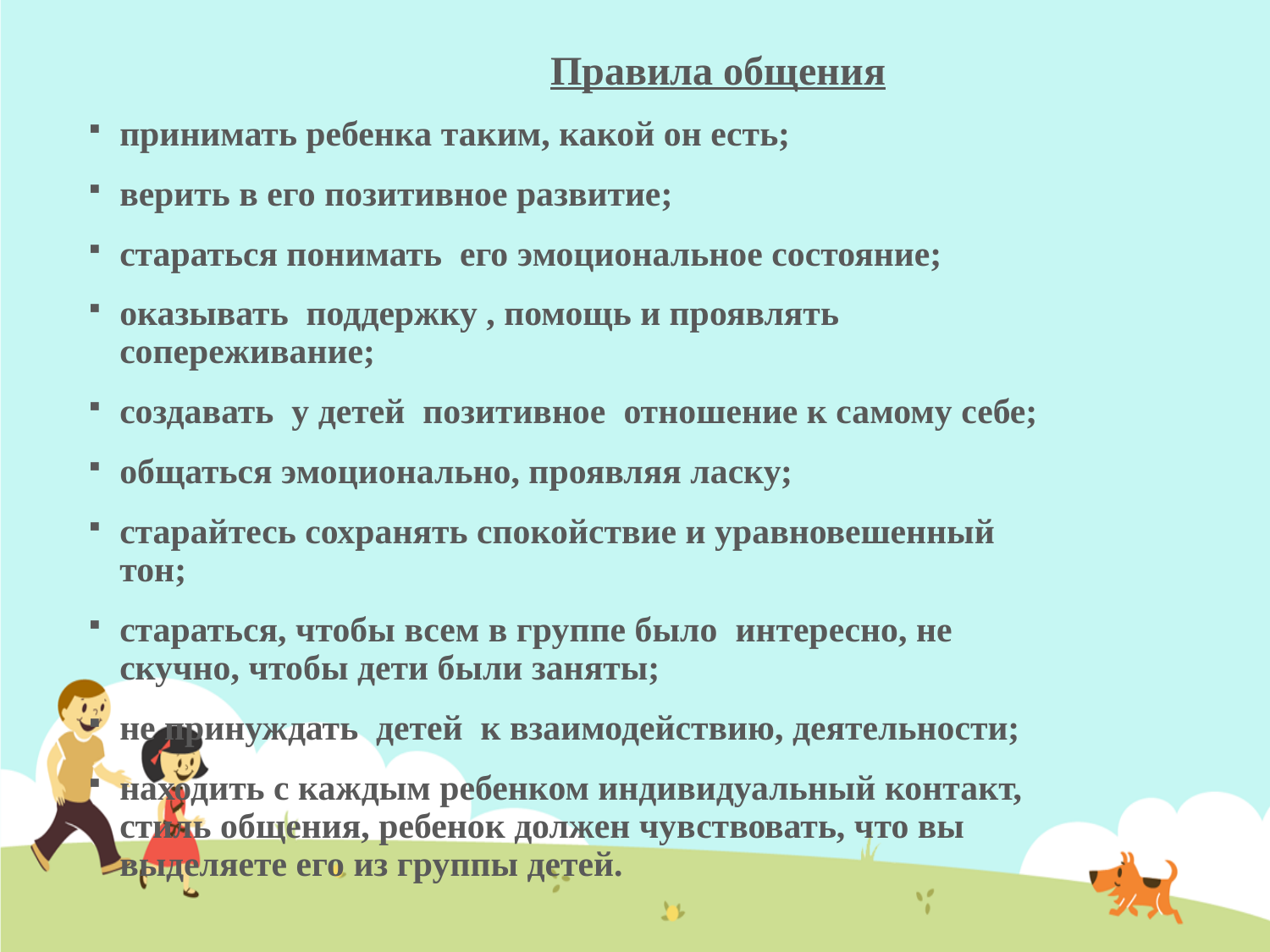

# Правила общения
принимать ребенка таким, какой он есть;
верить в его позитивное развитие;
стараться понимать  его эмоциональное состояние;
оказывать  поддержку , помощь и проявлять сопереживание;
создавать  у детей  позитивное  отношение к самому себе;
общаться эмоционально, проявляя ласку;
старайтесь сохранять спокойствие и уравновешенный тон;
стараться, чтобы всем в группе было  интересно, не скучно, чтобы дети были заняты;
не принуждать  детей  к взаимодействию, деятельности;
находить с каждым ребенком индивидуальный контакт, стиль общения, ребенок должен чувствовать, что вы выделяете его из группы детей.